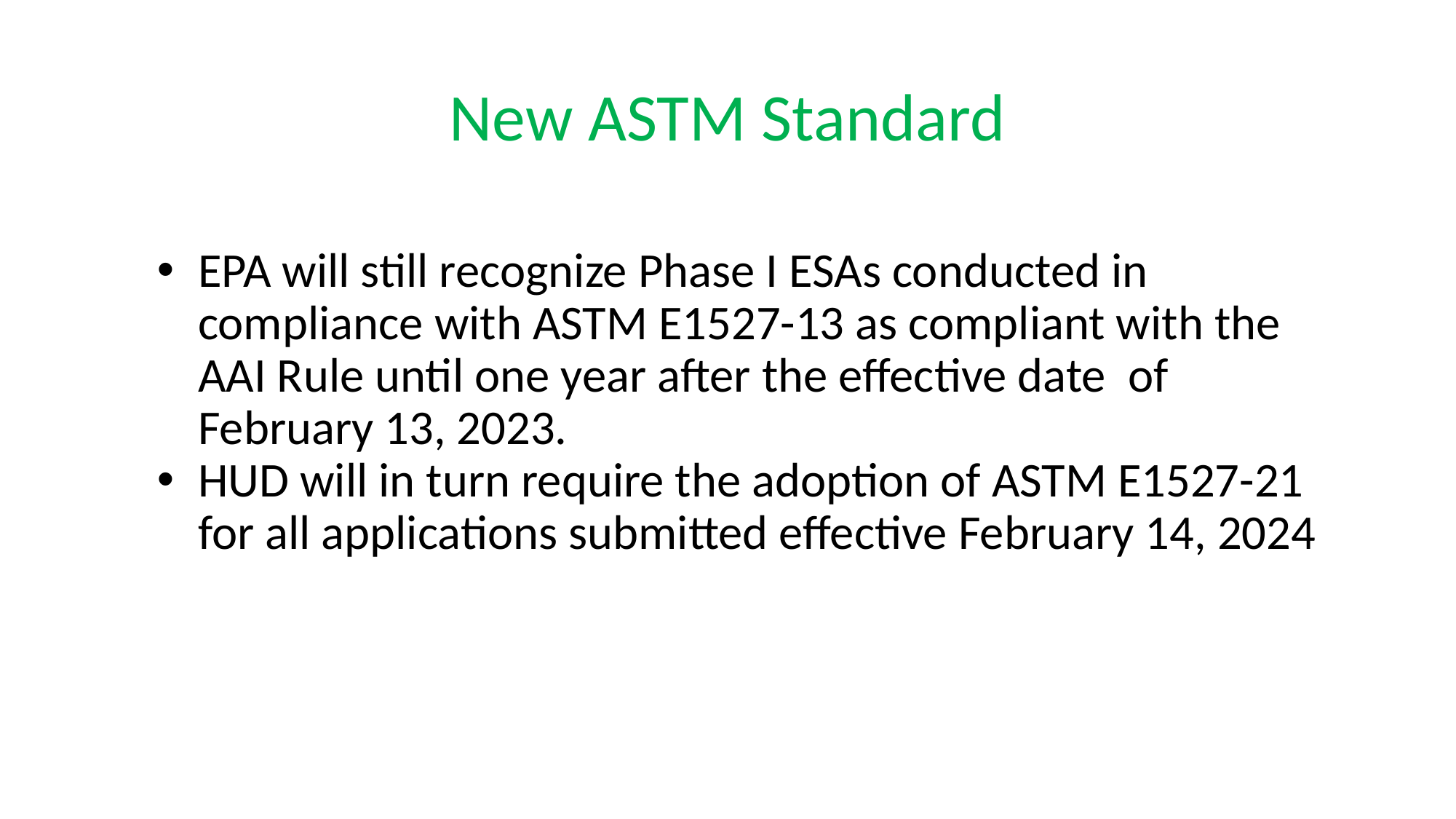

# New ASTM Standard

EPA will still recognize Phase I ESAs conducted in compliance with ASTM E1527-13 as compliant with the AAI Rule until one year after the effective date  of February 13, 2023.
HUD will in turn require the adoption of ASTM E1527-21 for all applications submitted effective February 14, 2024